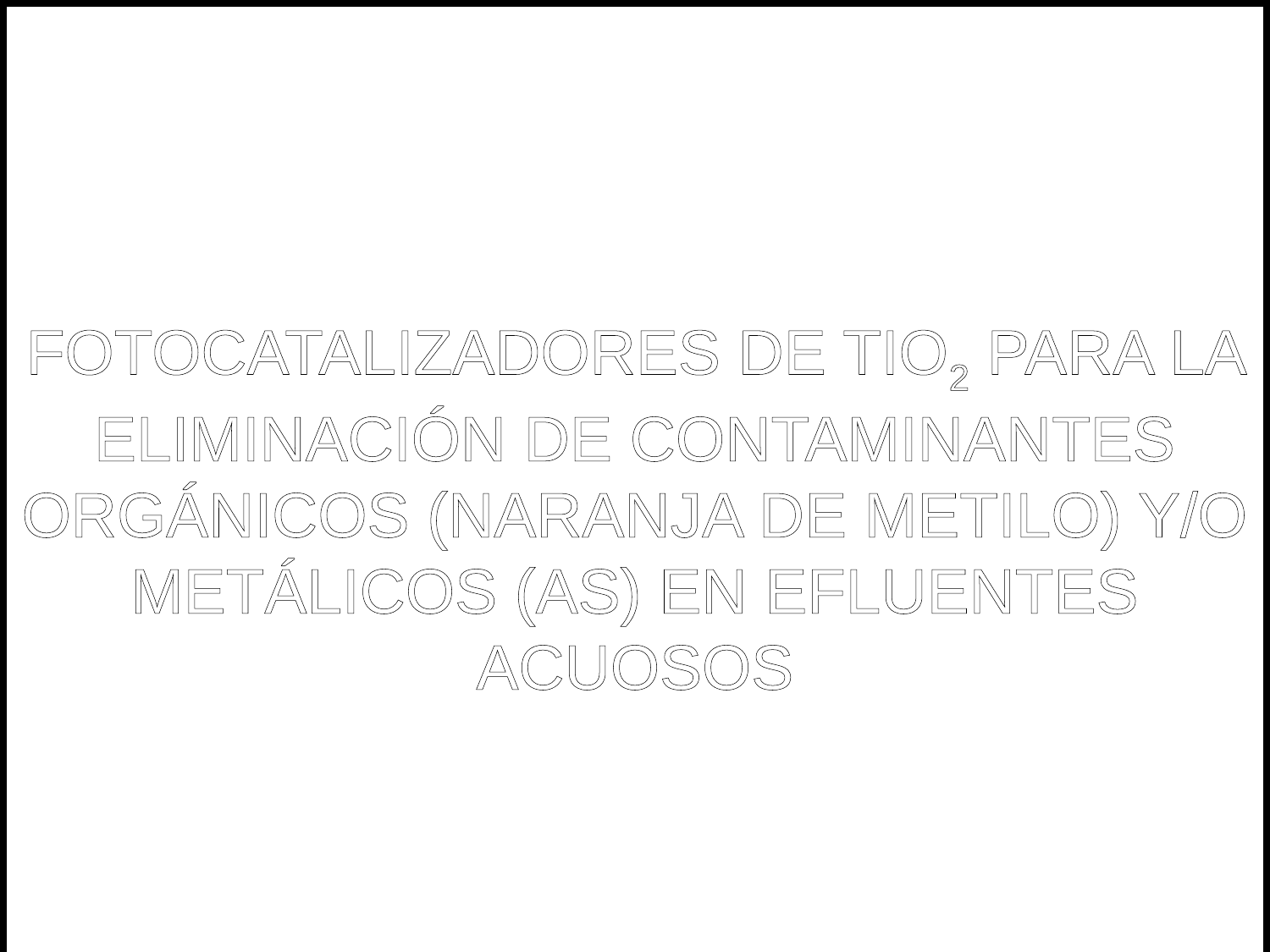

Fotocatalizadores De TiO2 Para La Eliminación De Contaminantes Orgánicos (Naranja De Metilo) Y/O Metálicos (As) En Efluentes Acuosos